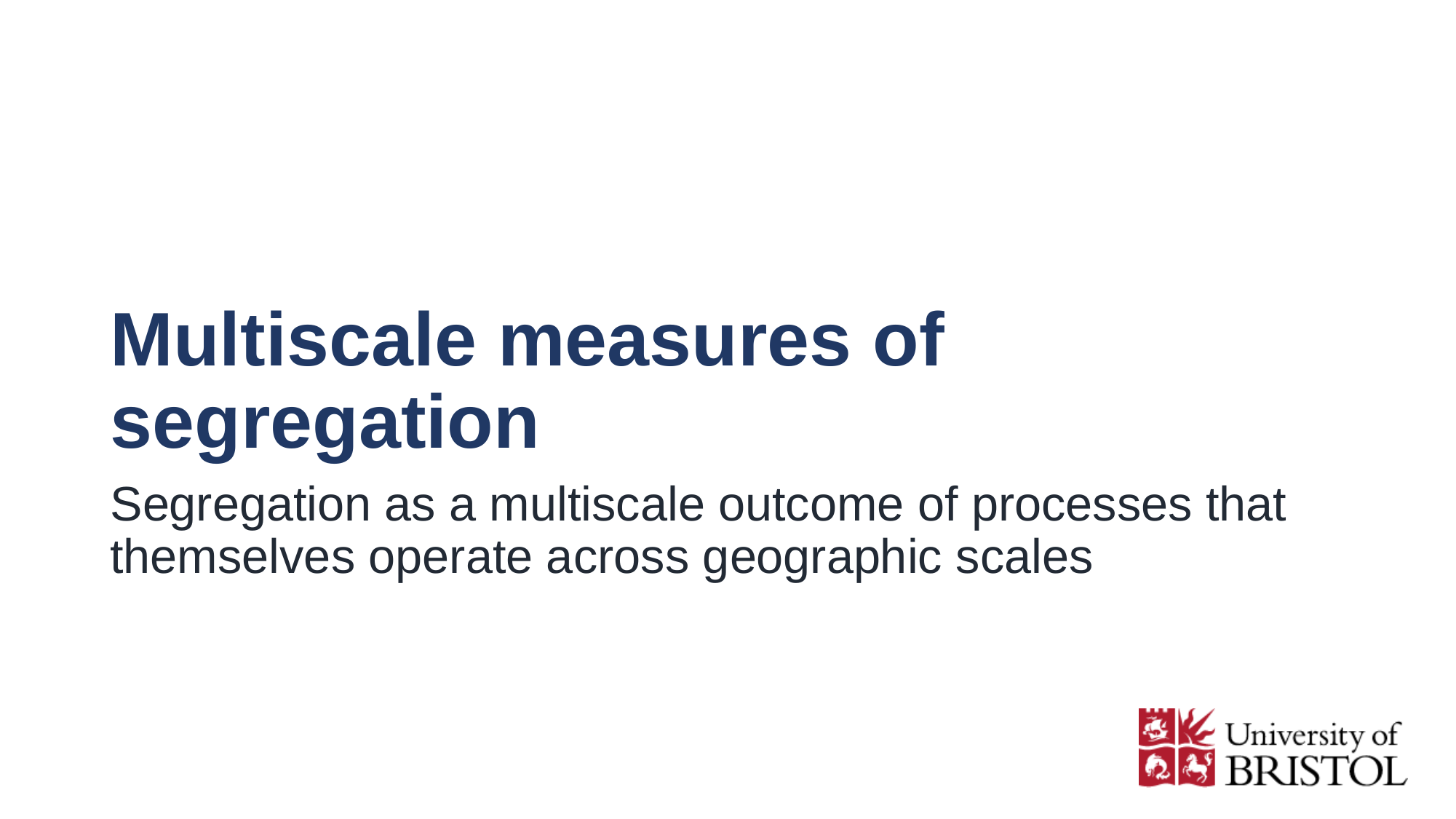

# Multiscale measures of segregation
Segregation as a multiscale outcome of processes that themselves operate across geographic scales